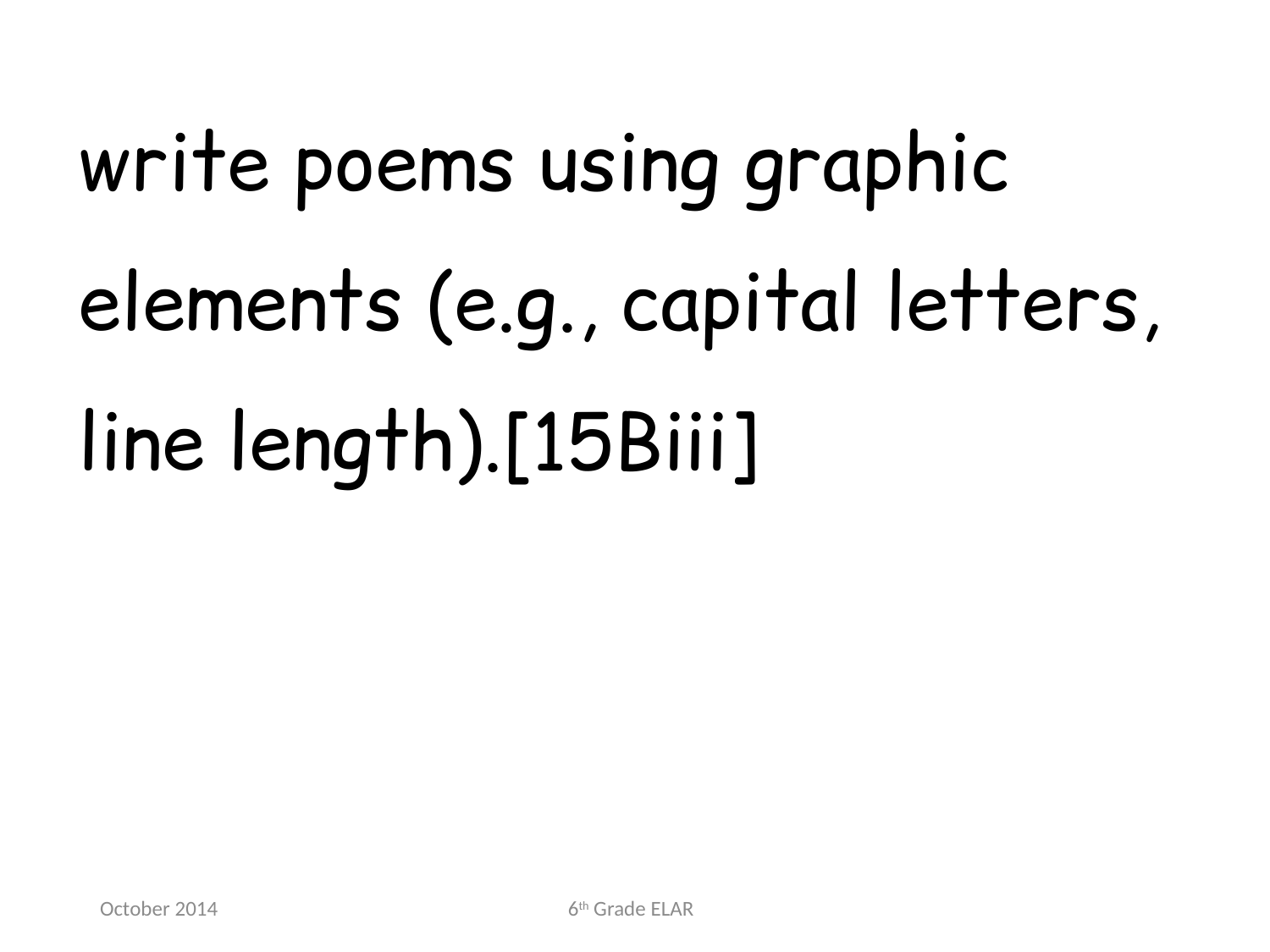

write poems using graphic elements (e.g., capital letters, line length).[15Biii]
October 2014
6th Grade ELAR